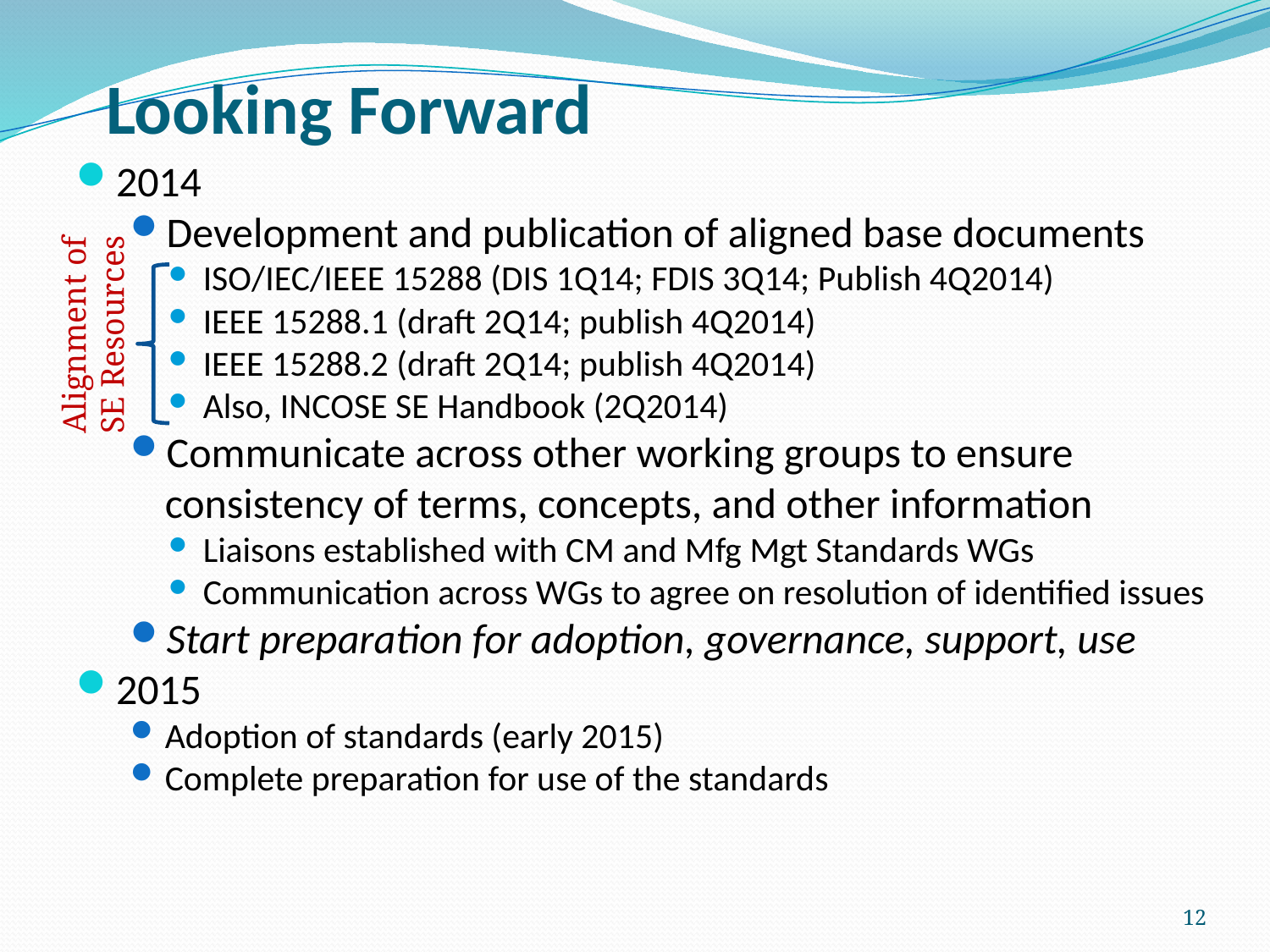

# Looking Forward
2014
Development and publication of aligned base documents
ISO/IEC/IEEE 15288 (DIS 1Q14; FDIS 3Q14; Publish 4Q2014)
IEEE 15288.1 (draft 2Q14; publish 4Q2014)
IEEE 15288.2 (draft 2Q14; publish 4Q2014)
Also, INCOSE SE Handbook (2Q2014)
Communicate across other working groups to ensure consistency of terms, concepts, and other information
Liaisons established with CM and Mfg Mgt Standards WGs
Communication across WGs to agree on resolution of identified issues
Start preparation for adoption, governance, support, use
2015
Adoption of standards (early 2015)
Complete preparation for use of the standards

Alignment of SE Resources
12